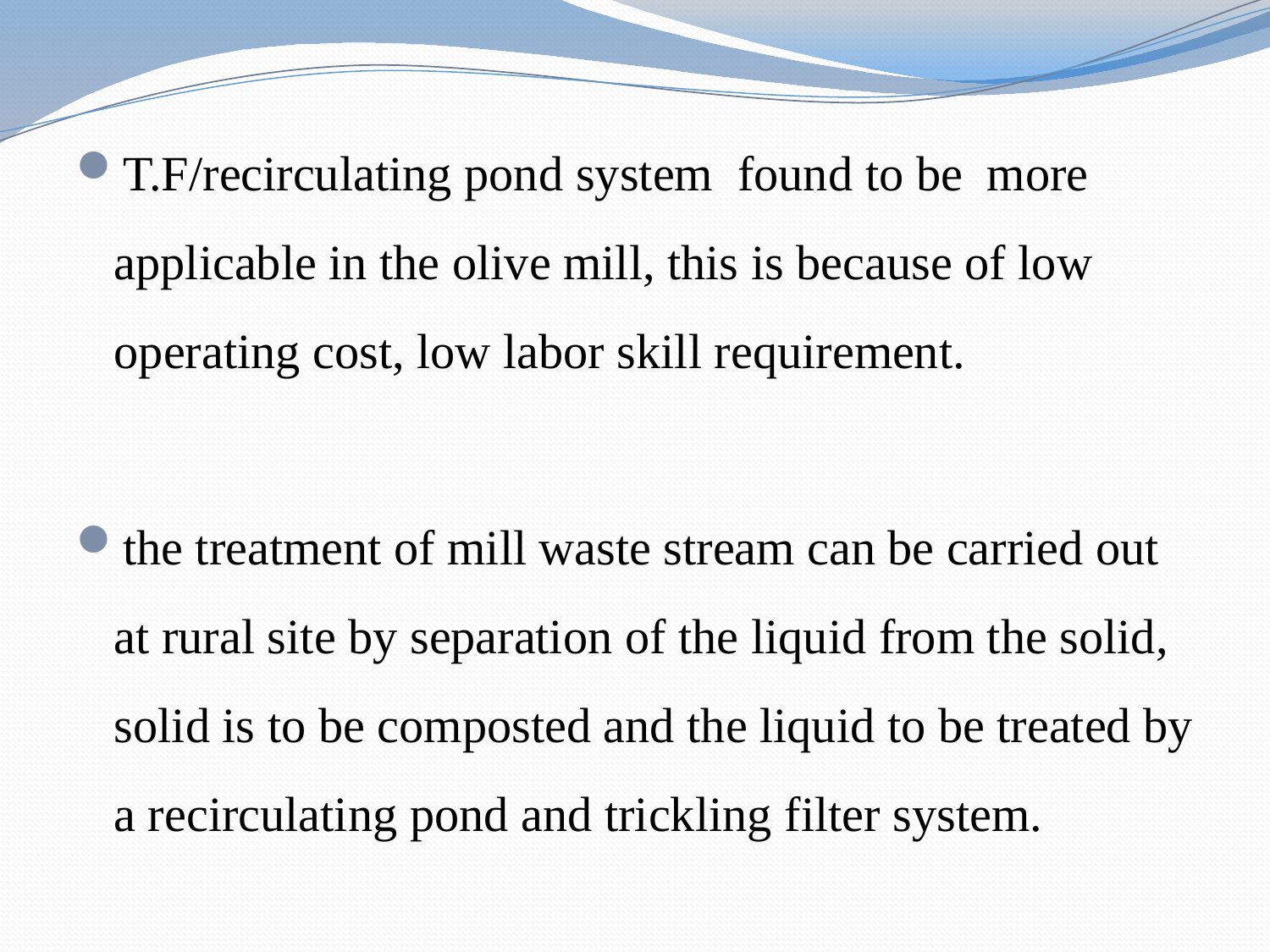

#
T.F/recirculating pond system  found to be  more applicable in the olive mill, this is because of low operating cost, low labor skill requirement.

the treatment of mill waste stream can be carried out at rural site by separation of the liquid from the solid, solid is to be composted and the liquid to be treated by a recirculating pond and trickling filter system.